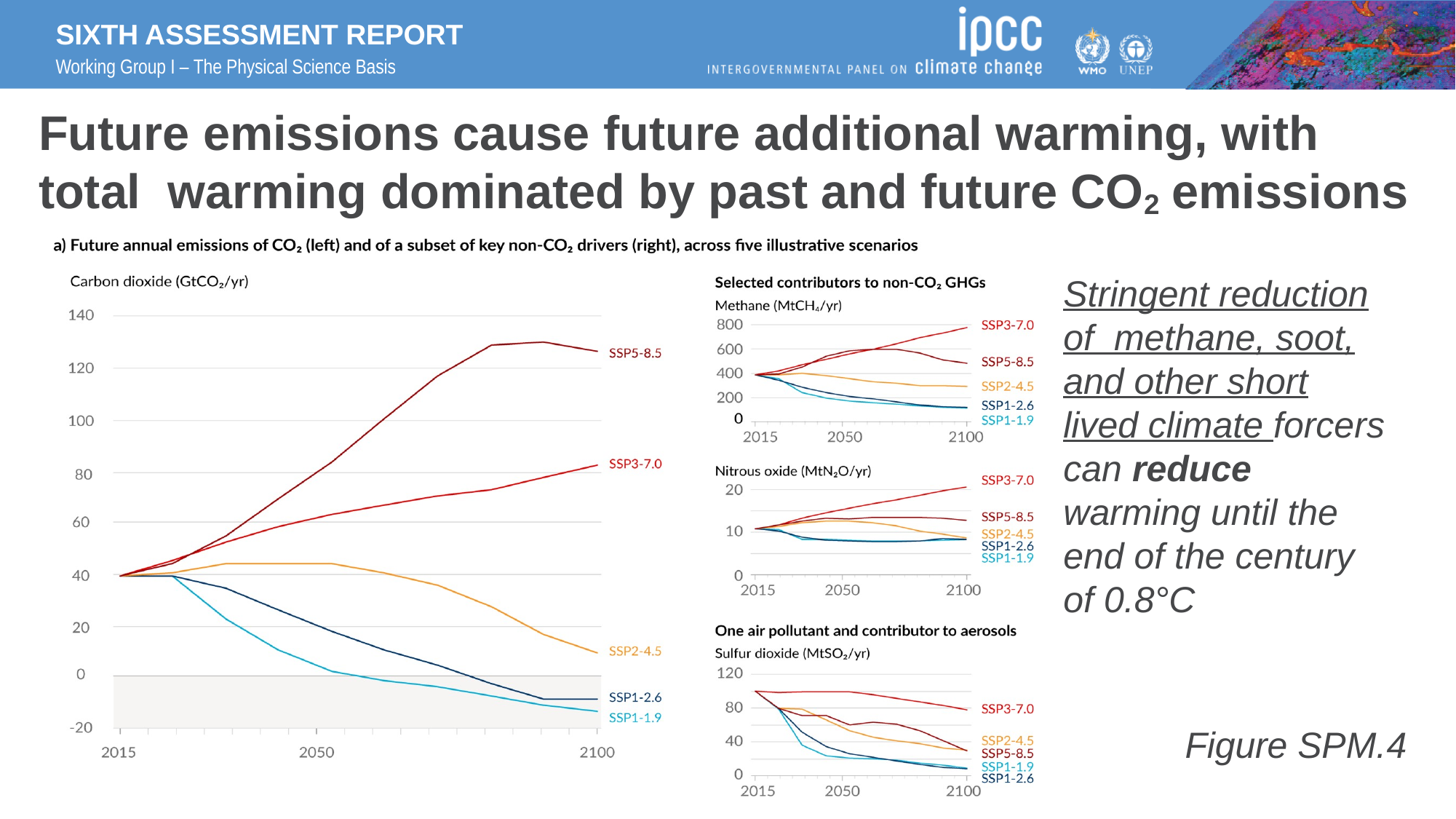

# SIXTH ASSESSMENT REPORT
Working Group I – The Physical Science Basis
Future emissions cause future additional warming, with total  warming dominated by past and future CO2 emissions

Stringent reduction of  methane, soot, and other short lived climate forcers can reduce warming until the end of the century of 0.8°C
Figure SPM.4